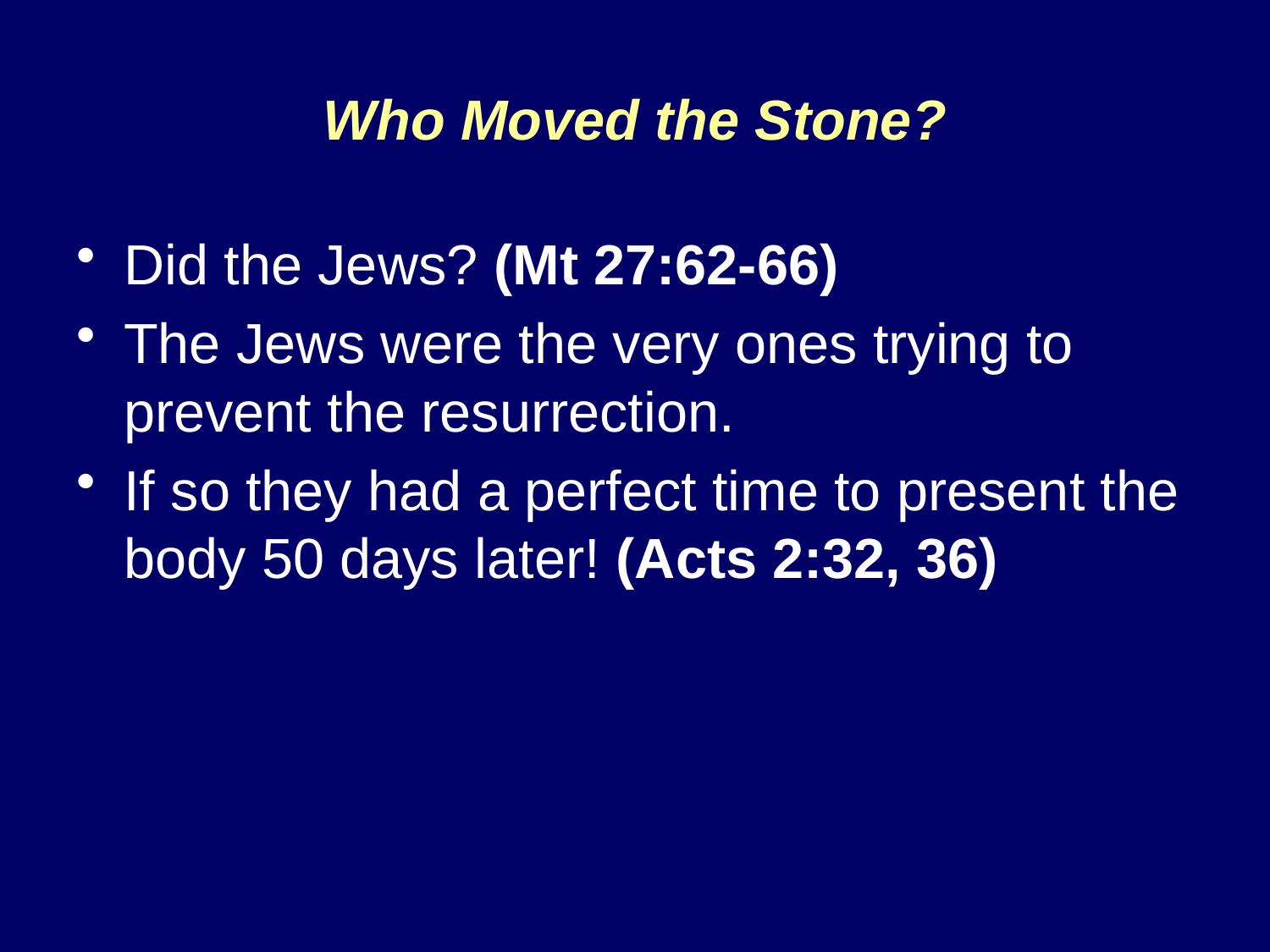

# Who Moved the Stone?
Did the Jews? (Mt 27:62-66)
The Jews were the very ones trying to prevent the resurrection.
If so they had a perfect time to present the body 50 days later! (Acts 2:32, 36)